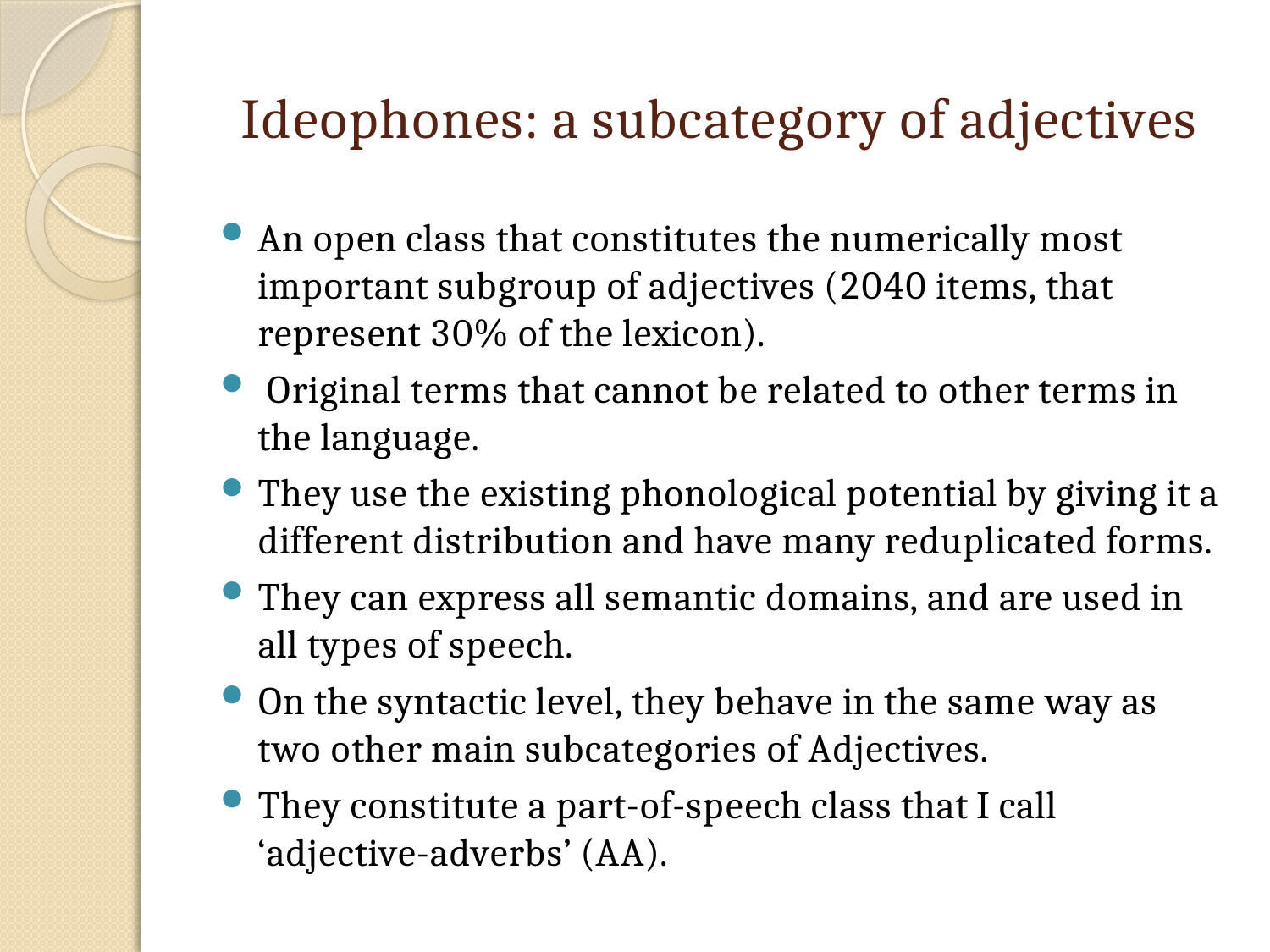

# Ideophones: a subcategory of adjectives
An open class that constitutes the numerically most important subgroup of adjectives (2040 items, that represent 30% of the lexicon).
 Original terms that cannot be related to other terms in the language.
They use the existing phonological potential by giving it a different distribution and have many reduplicated forms.
They can express all semantic domains, and are used in all types of speech.
On the syntactic level, they behave in the same way as two other main subcategories of Adjectives.
They constitute a part-of-speech class that I call ‘adjective-adverbs’ (AA).